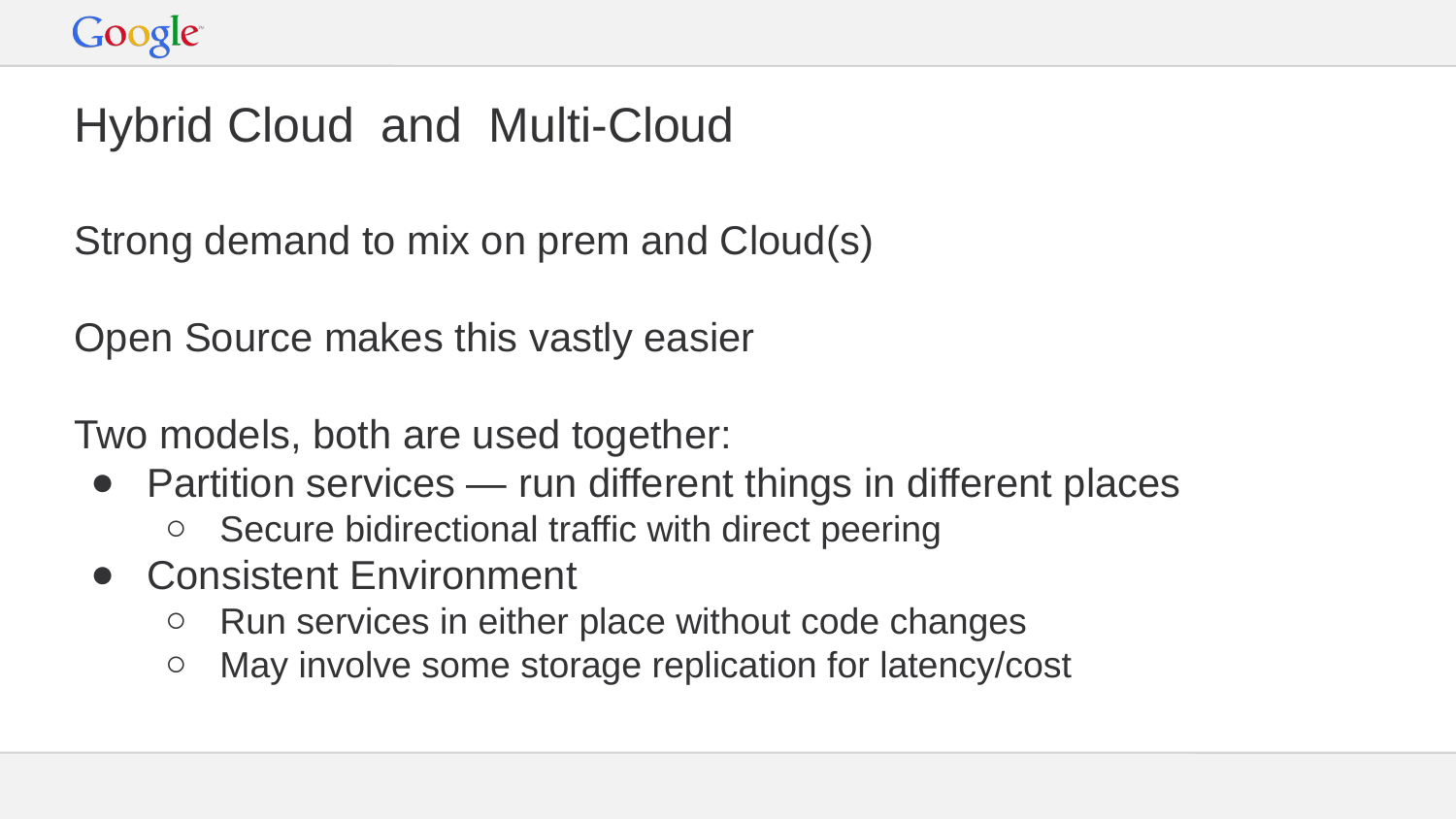

# Hybrid Cloud  and  Multi-Cloud
Strong demand to mix on prem and Cloud(s)

Open Source makes this vastly easier

Two models, both are used together:
Partition services — run different things in different places
Secure bidirectional traffic with direct peering
Consistent Environment
Run services in either place without code changes
May involve some storage replication for latency/cost